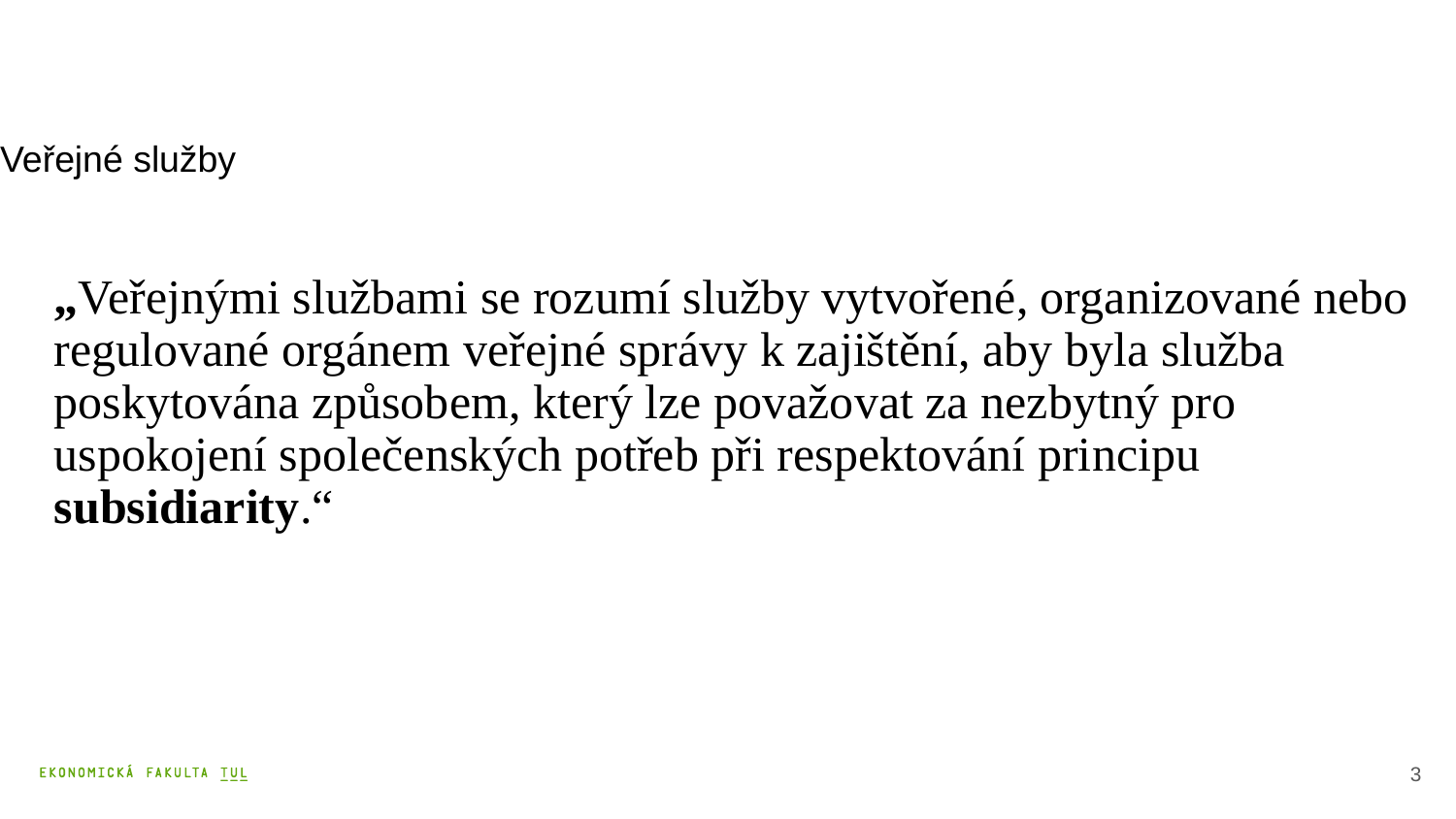

# Veřejné služby
„Veřejnými službami se rozumí služby vytvořené, organizované nebo regulované orgánem veřejné správy k zajištění, aby byla služba poskytována způsobem, který lze považovat za nezbytný pro uspokojení společenských potřeb při respektování principu subsidiarity.“

3